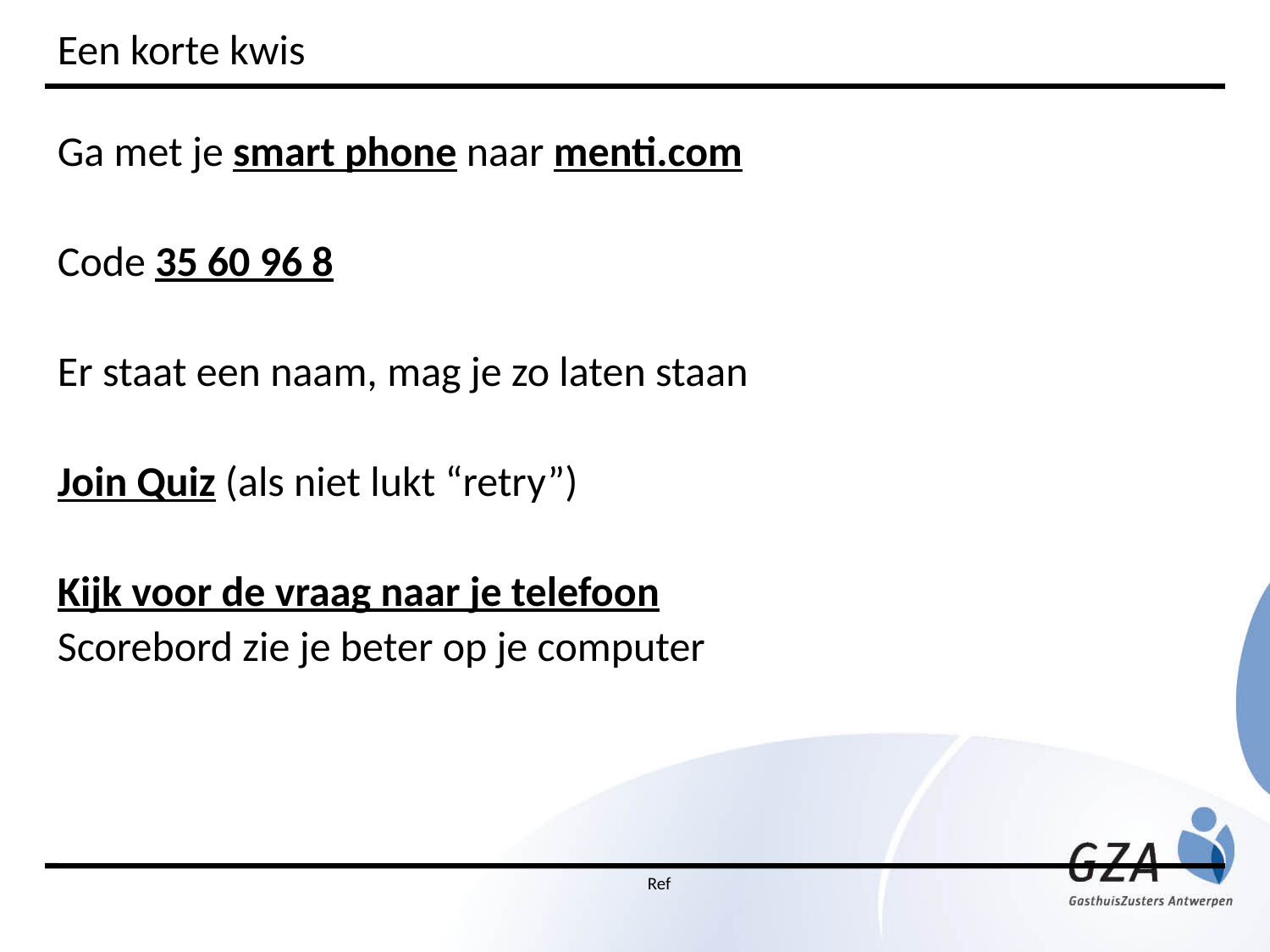

Een korte kwis

Ga met je smart phone naar menti.com

Code 35 60 96 8

Er staat een naam, mag je zo laten staan

Join Quiz (als niet lukt “retry”)

Kijk voor de vraag naar je telefoon
Scorebord zie je beter op je computer

Ref